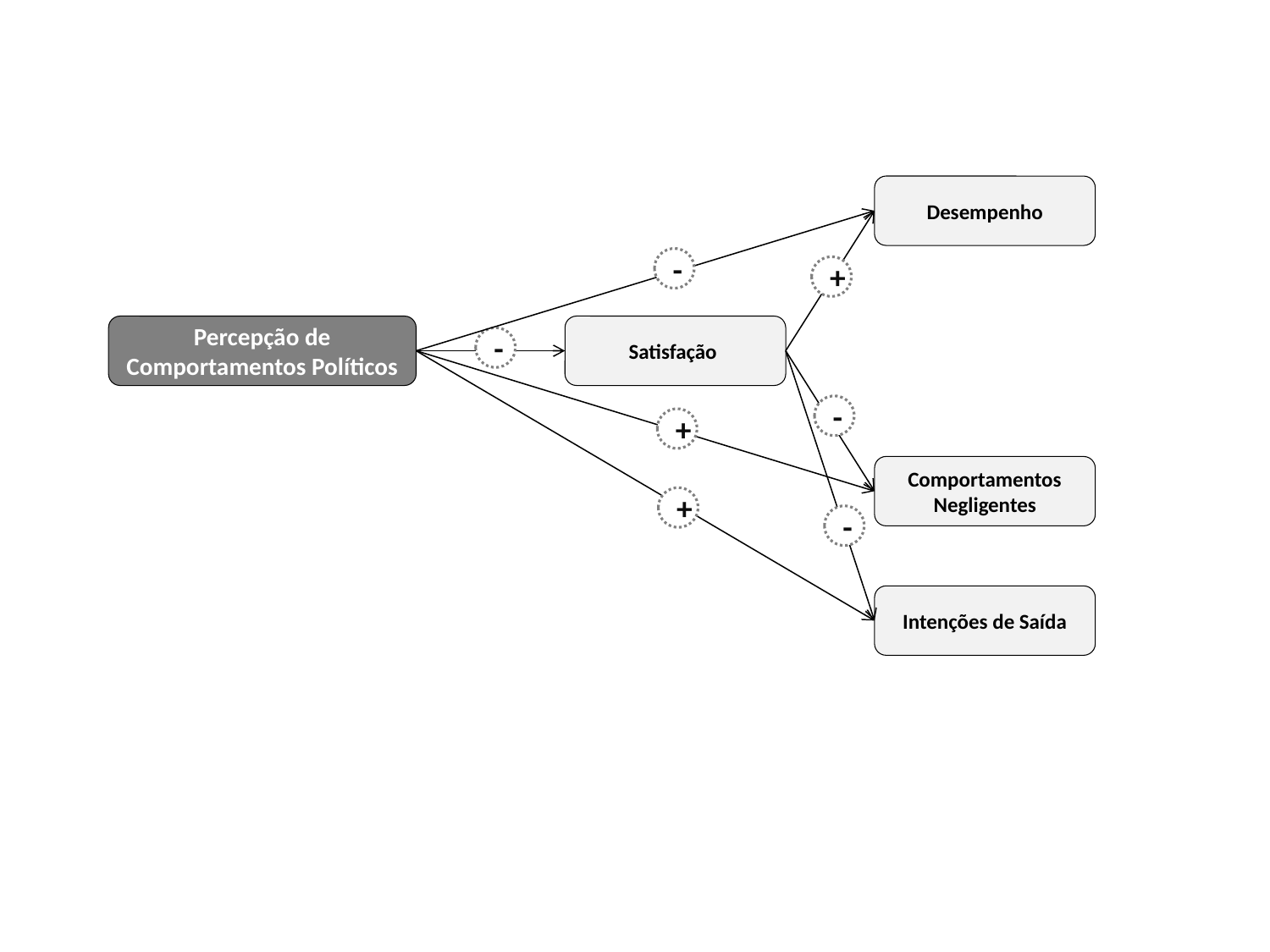

Desempenho
-
+
Percepção de Comportamentos Políticos
Satisfação
-
-
+
Comportamentos Negligentes
+
-
Intenções de Saída